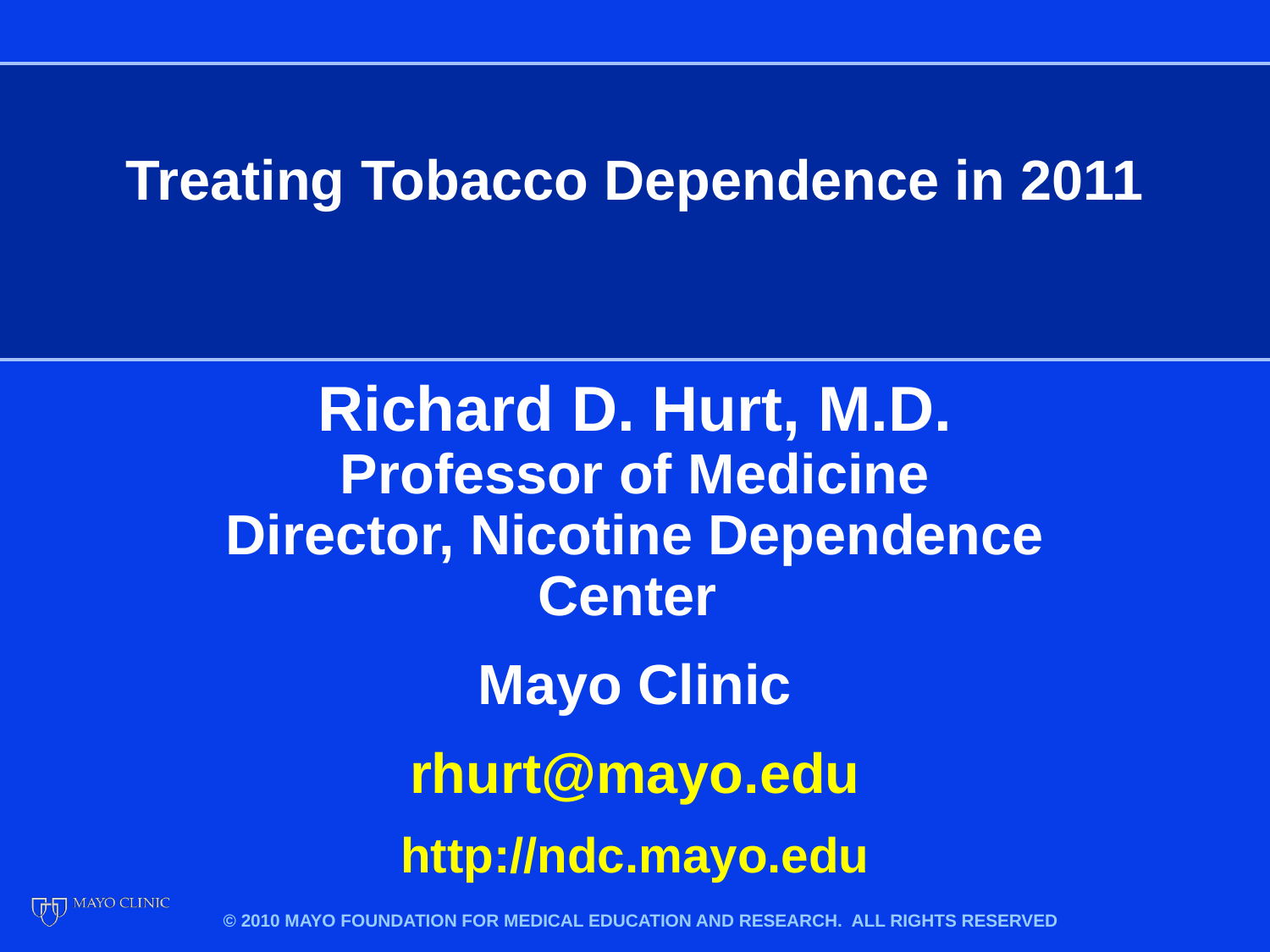

# Treating Tobacco Dependence in 2011
Richard D. Hurt, M.D.
Professor of Medicine
Director, Nicotine Dependence Center
Mayo Clinic
rhurt@mayo.edu
http://ndc.mayo.edu
© 2010 MAYO FOUNDATION FOR MEDICAL EDUCATION AND RESEARCH.  ALL RIGHTS RESERVED